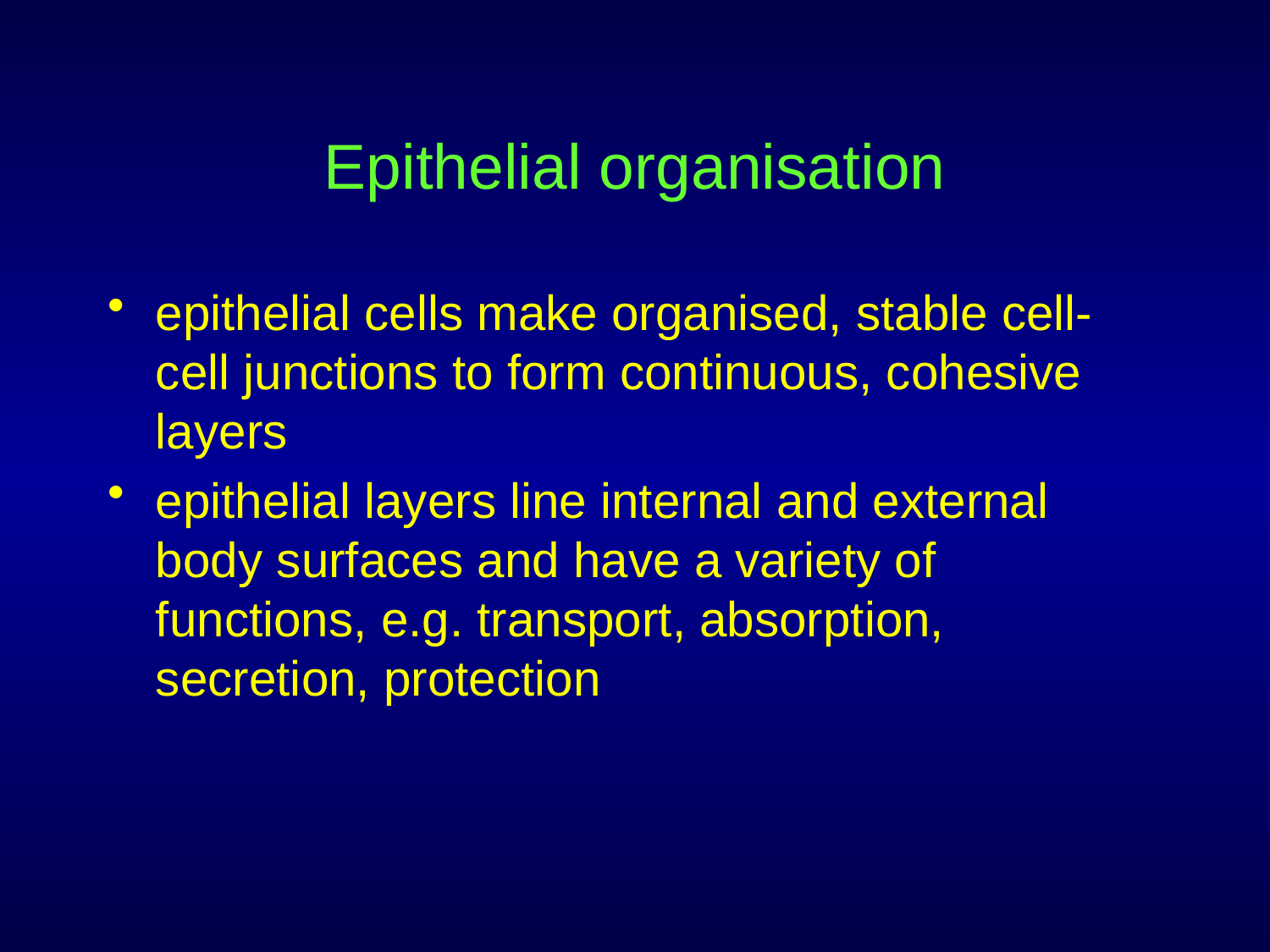

# Epithelial organisation
epithelial cells make organised, stable cell-cell junctions to form continuous, cohesive layers
epithelial layers line internal and external body surfaces and have a variety of functions, e.g. transport, absorption, secretion, protection